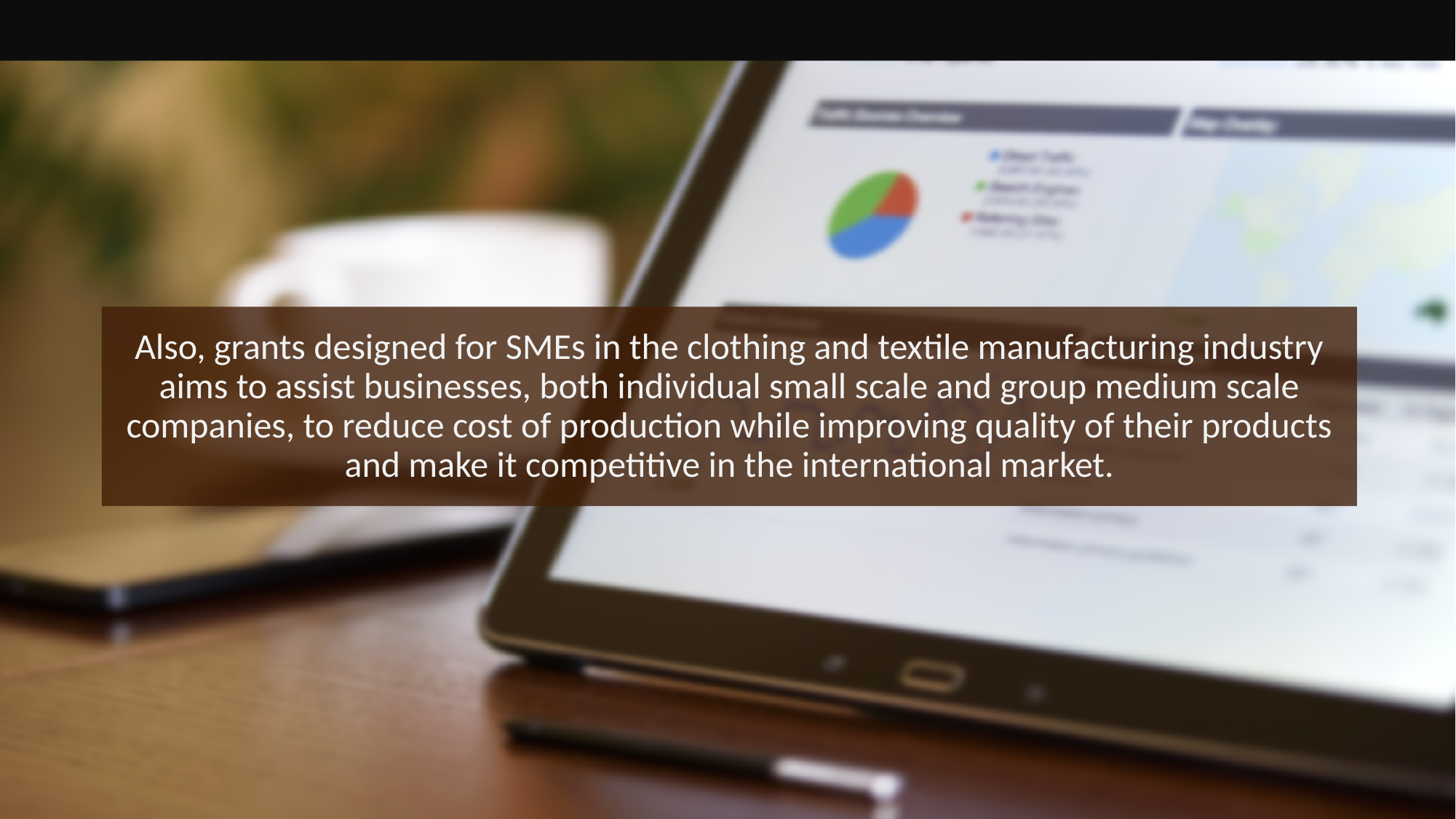

Also, grants designed for SMEs in the clothing and textile manufacturing industry aims to assist businesses, both individual small scale and group medium scale companies, to reduce cost of production while improving quality of their products and make it competitive in the international market.